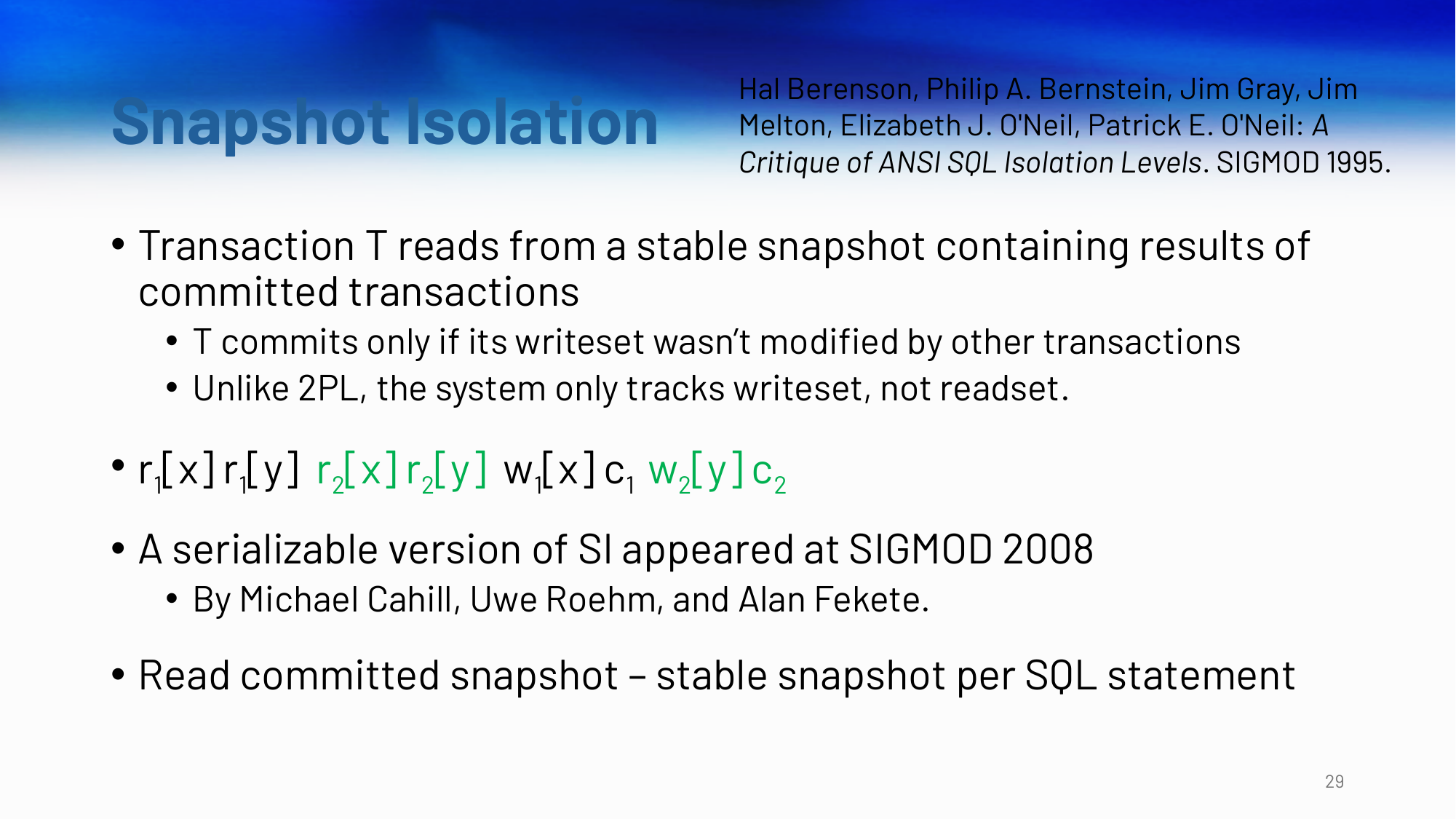

# Snapshot Isolation
Hal Berenson, Philip A. Bernstein, Jim Gray, Jim Melton, Elizabeth J. O'Neil, Patrick E. O'Neil: A Critique of ANSI SQL Isolation Levels. SIGMOD 1995.
Transaction T reads from a stable snapshot containing results of committed transactions
T commits only if its writeset wasn’t modified by other transactions
Unlike 2PL, the system only tracks writeset, not readset.
r1[x] r1[y]  r2[x] r2[y]  w1[x] c1  w2[y] c2
A serializable version of SI appeared at SIGMOD 2008
By Michael Cahill, Uwe Roehm, and Alan Fekete.
Read committed snapshot – stable snapshot per SQL statement
29